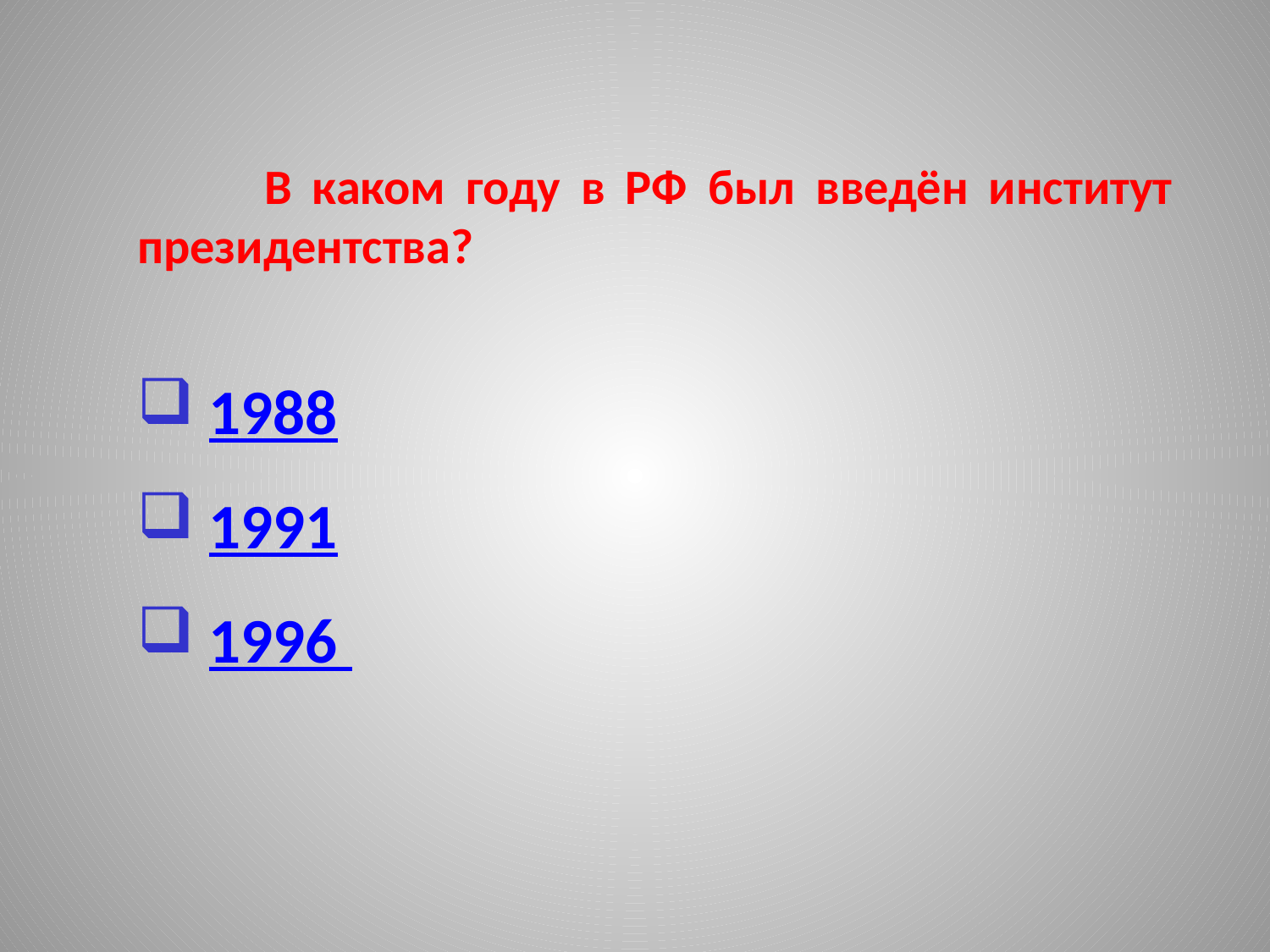

В каком году в РФ был введён институт президентства?

 1988
 1991
 1996